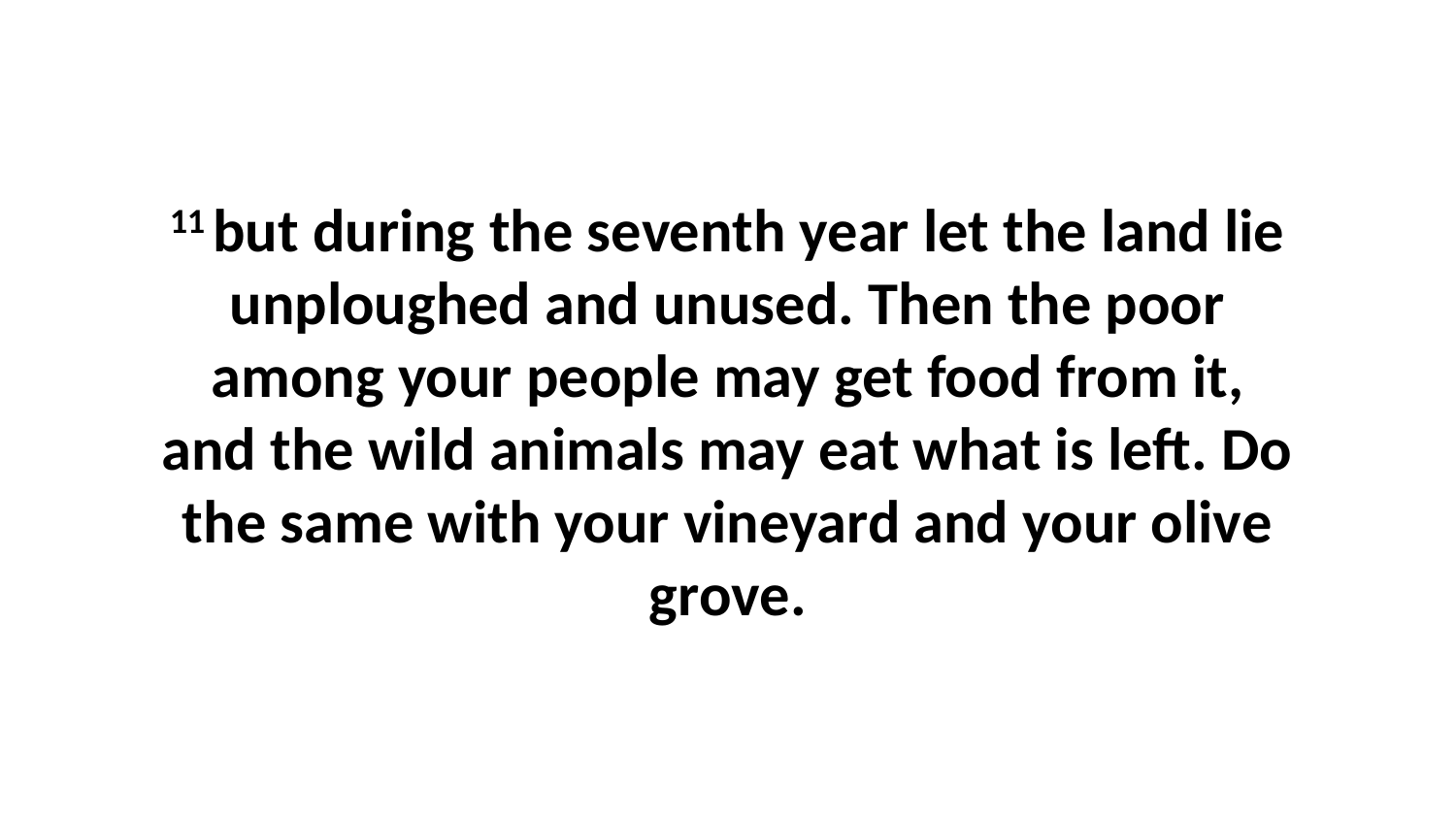

11 but during the seventh year let the land lie unploughed and unused. Then the poor among your people may get food from it, and the wild animals may eat what is left. Do the same with your vineyard and your olive grove.